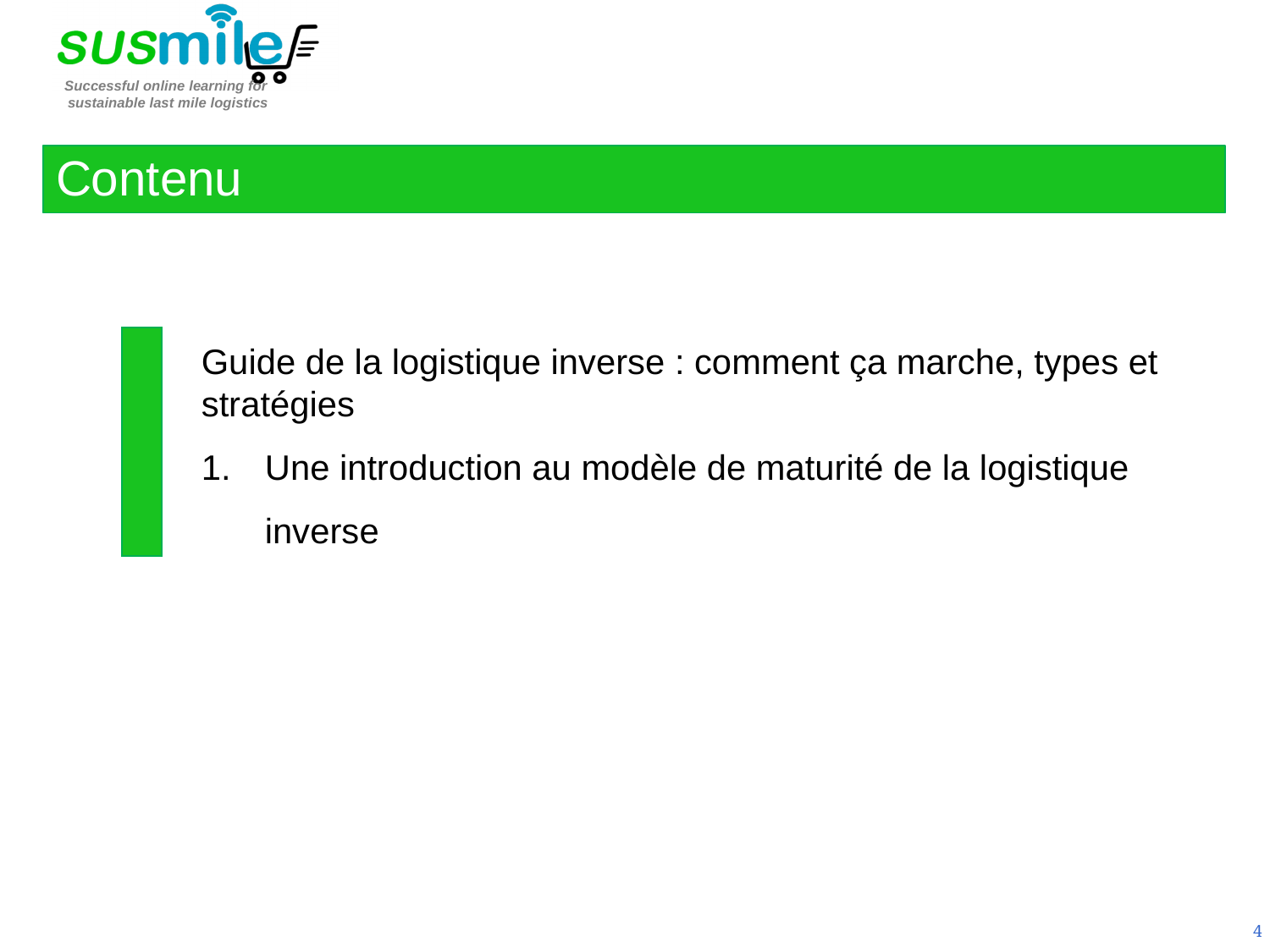

Contenu

Guide de la logistique inverse : comment ça marche, types et stratégies
Une introduction au modèle de maturité de la logistique inverse
4